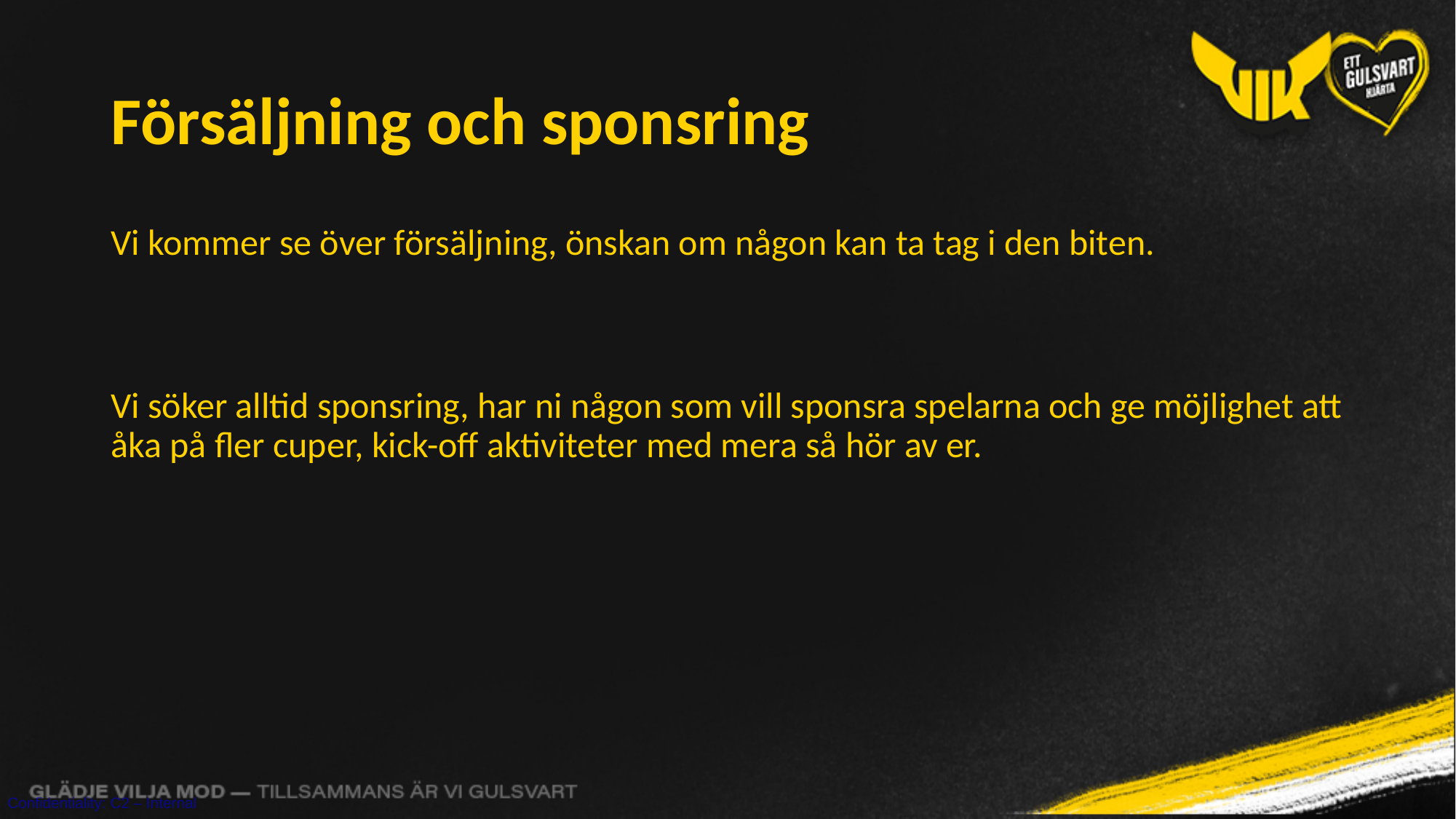

# Försäljning och sponsring
Vi kommer se över försäljning, önskan om någon kan ta tag i den biten.

Vi söker alltid sponsring, har ni någon som vill sponsra spelarna och ge möjlighet att åka på fler cuper, kick-off aktiviteter med mera så hör av er.